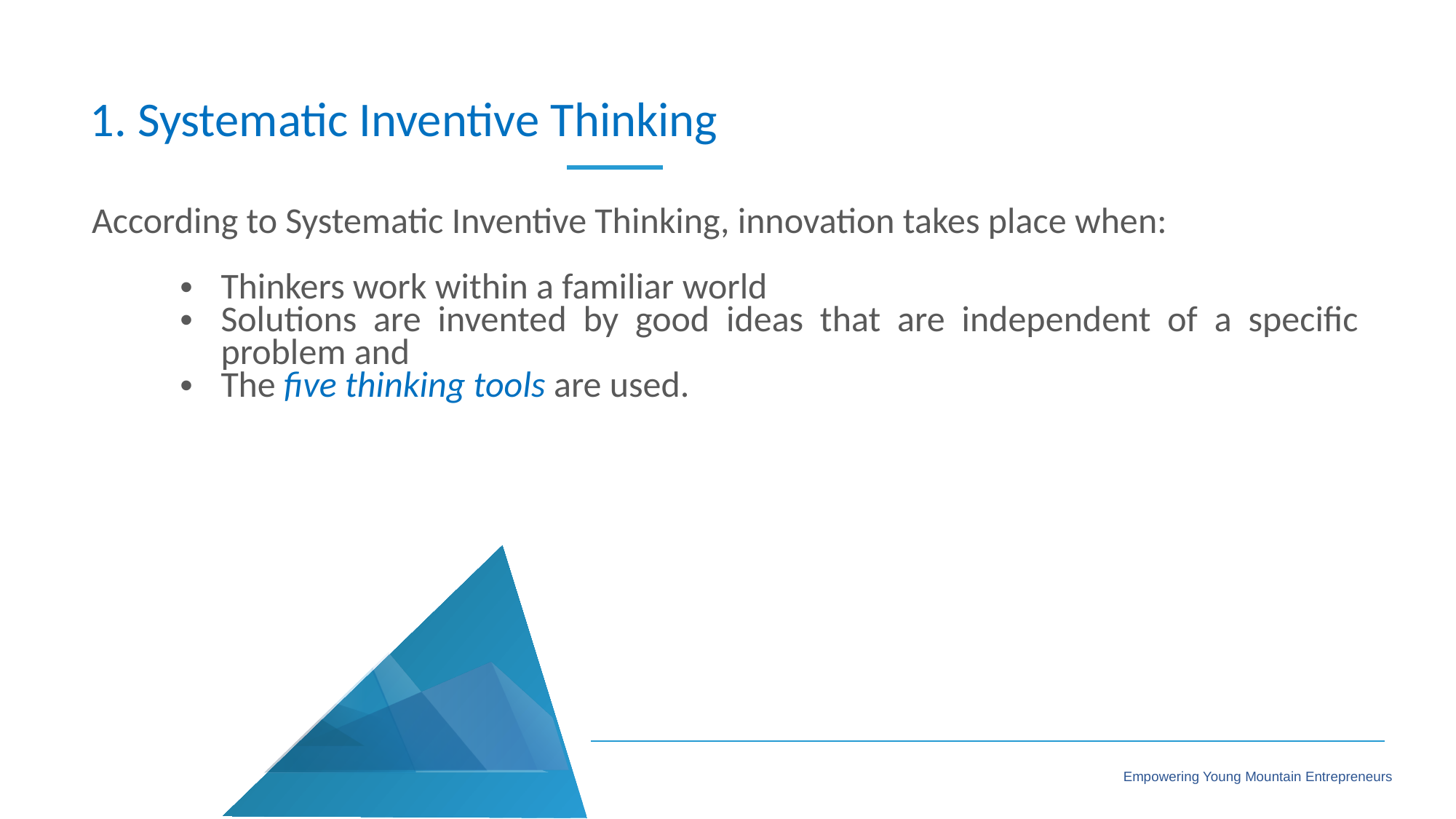

1. Systematic Inventive Thinking

According to Systematic Inventive Thinking, innovation takes place when:

Thinkers work within a familiar world
Solutions are invented by good ideas that are independent of a specific problem and
The five thinking tools are used.